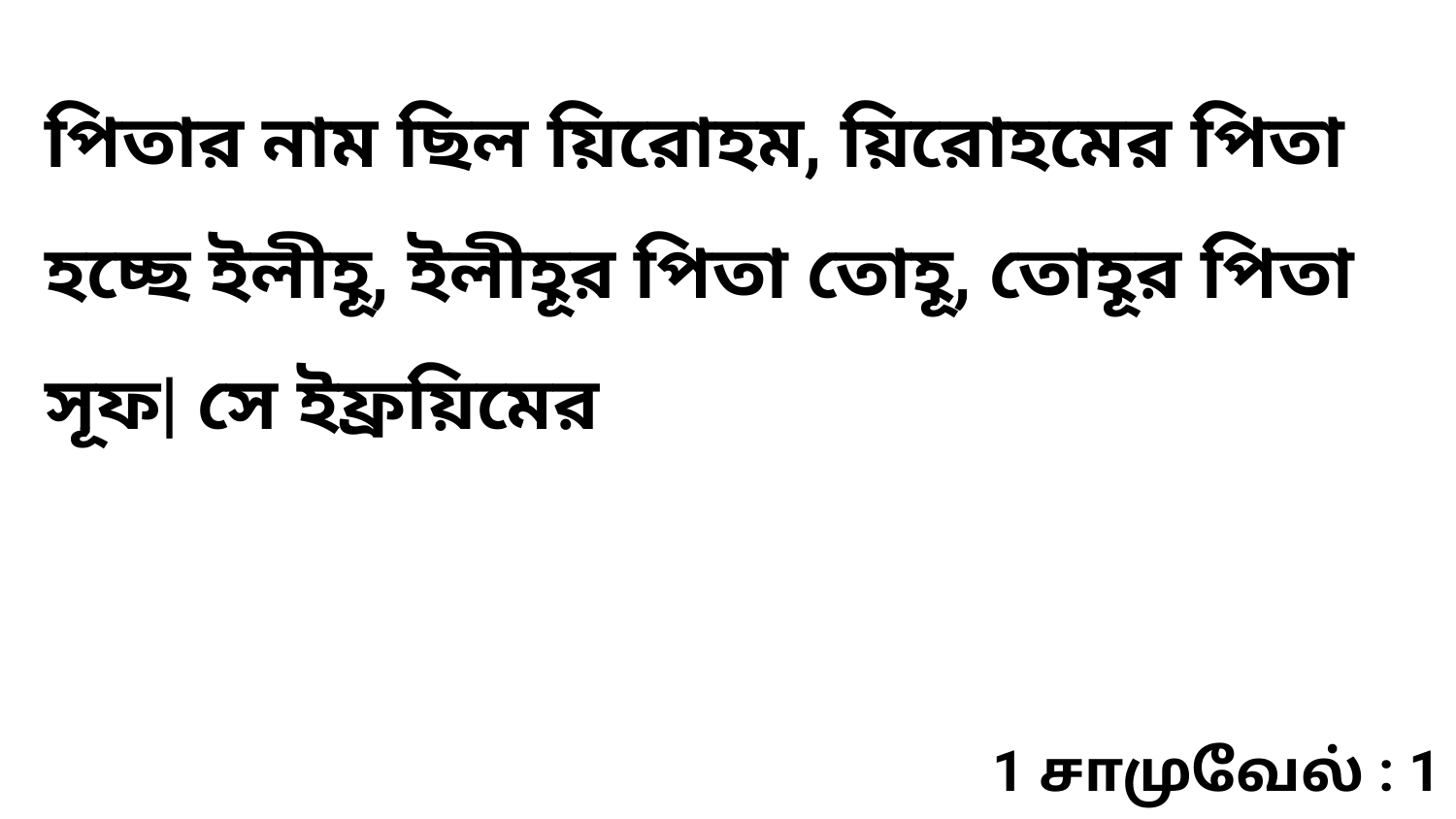

পিতার নাম ছিল য়িরোহম, য়িরোহমের পিতা হচ্ছে ইলীহূ, ইলীহূর পিতা তোহূ, তোহূর পিতা সূফ| সে ইফ্রয়িমের
1 சாமுவேல் : 1